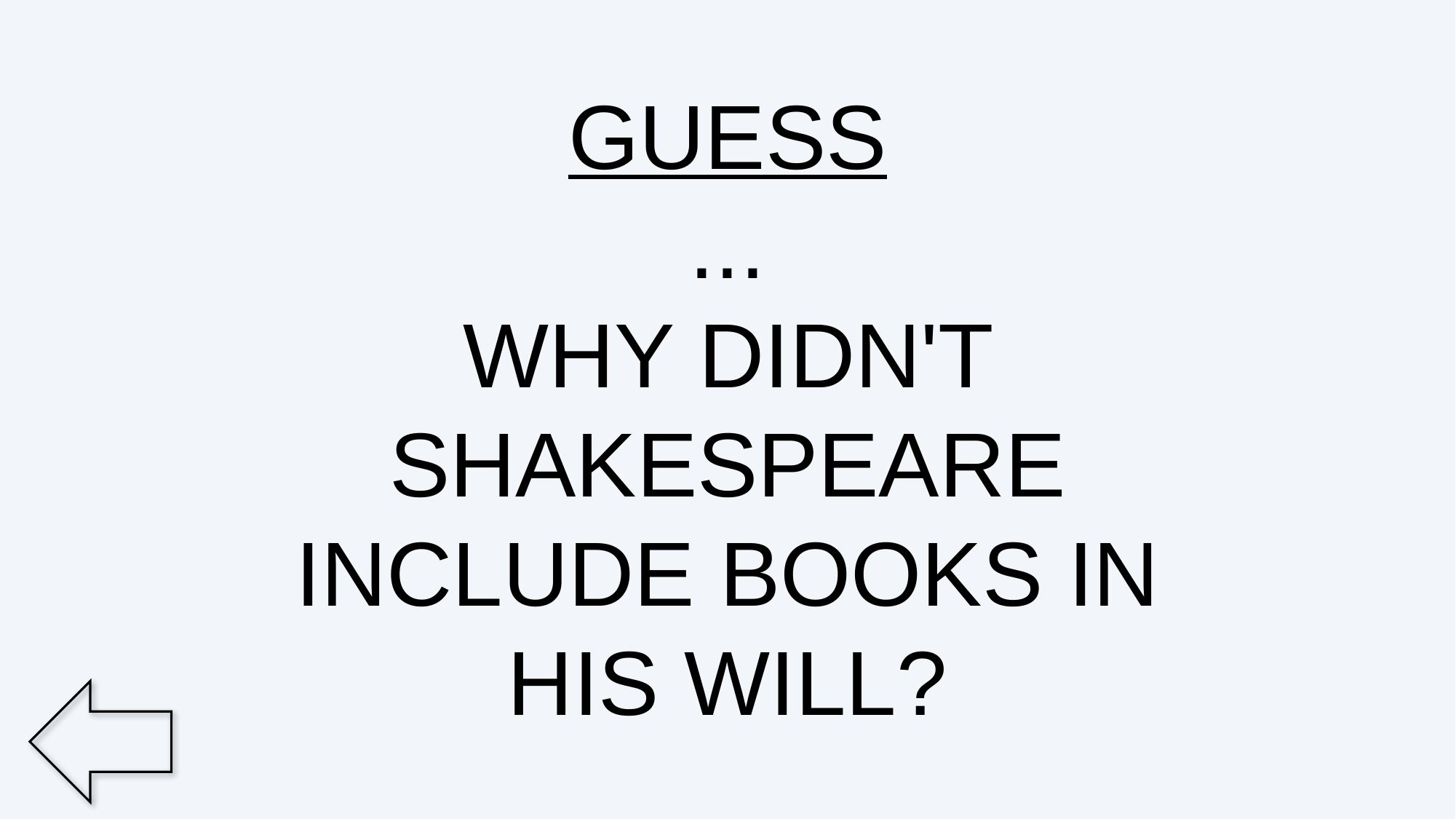

GUESS
...
WHY DIDN'T SHAKESPEARE INCLUDE BOOKS IN HIS WILL?